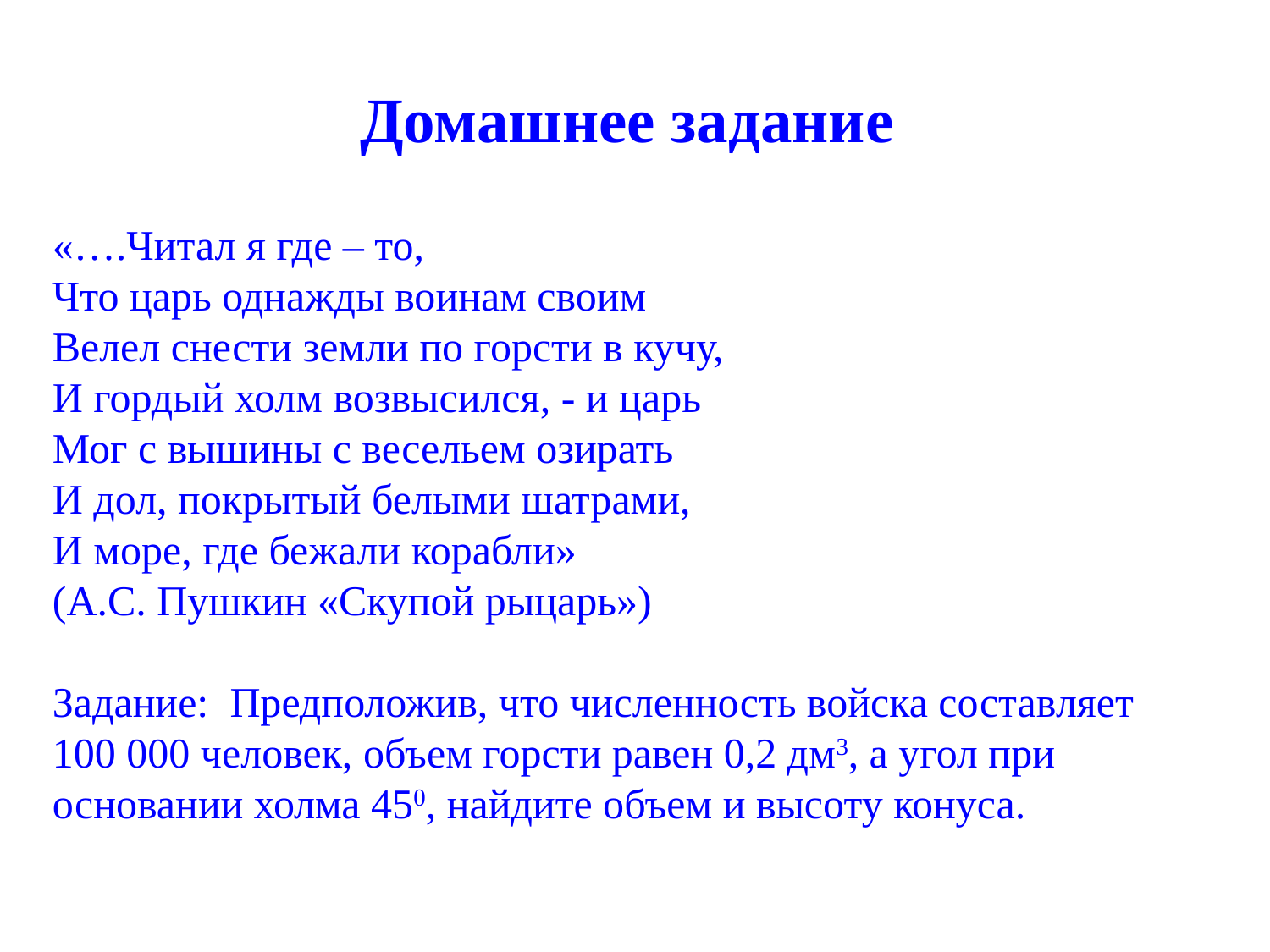

# Домашнее задание
«….Читал я где – то,
Что царь однажды воинам своим
Велел снести земли по горсти в кучу,
И гордый холм возвысился, - и царь
Мог с вышины с весельем озирать
И дол, покрытый белыми шатрами,
И море, где бежали корабли»
(А.С. Пушкин «Скупой рыцарь»)

Задание:  Предположив, что численность войска составляет 100 000 человек, объем горсти равен 0,2 дм3, а угол при основании холма 450, найдите объем и высоту конуса.